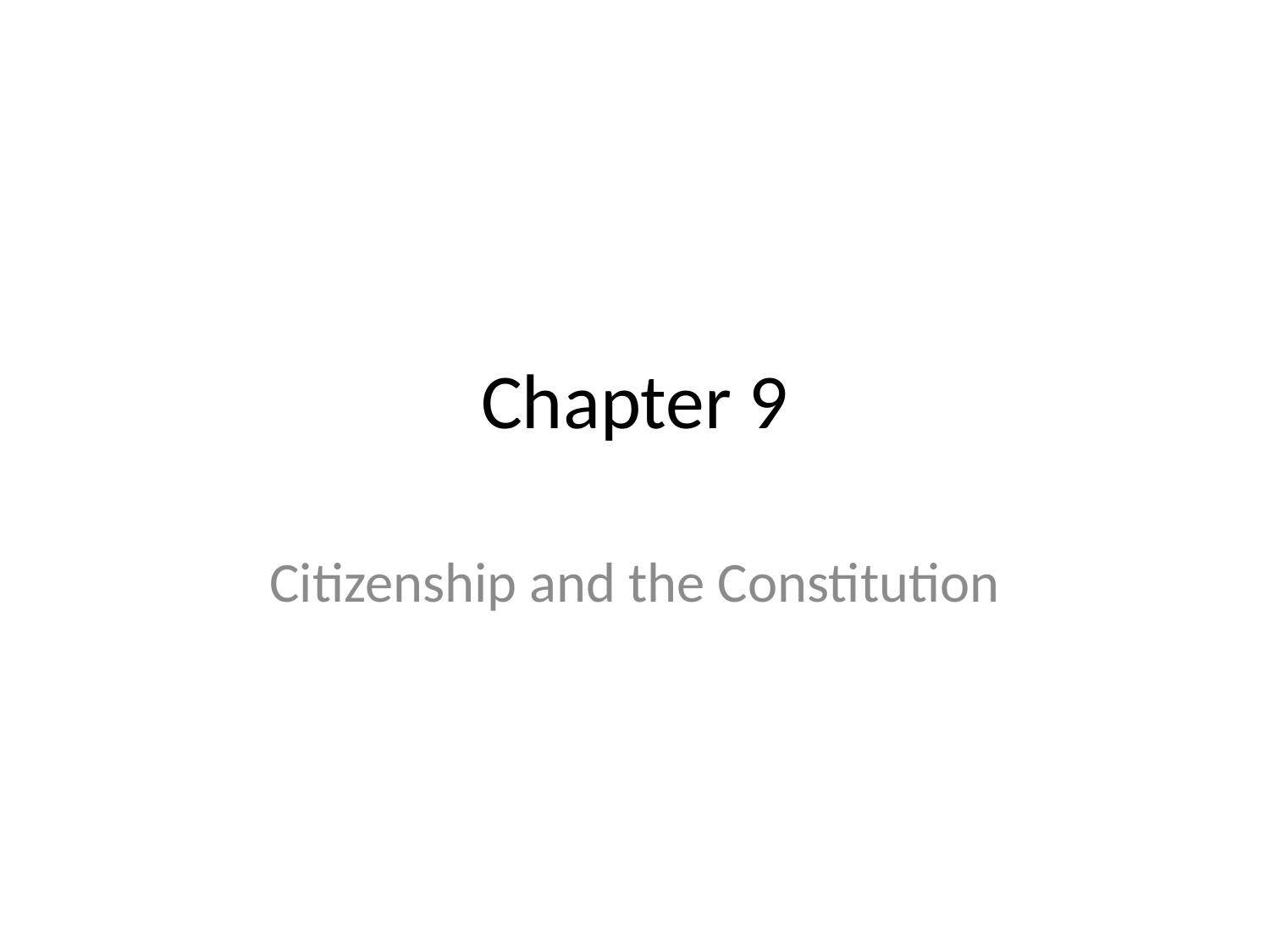

# Chapter 9
Citizenship and the Constitution